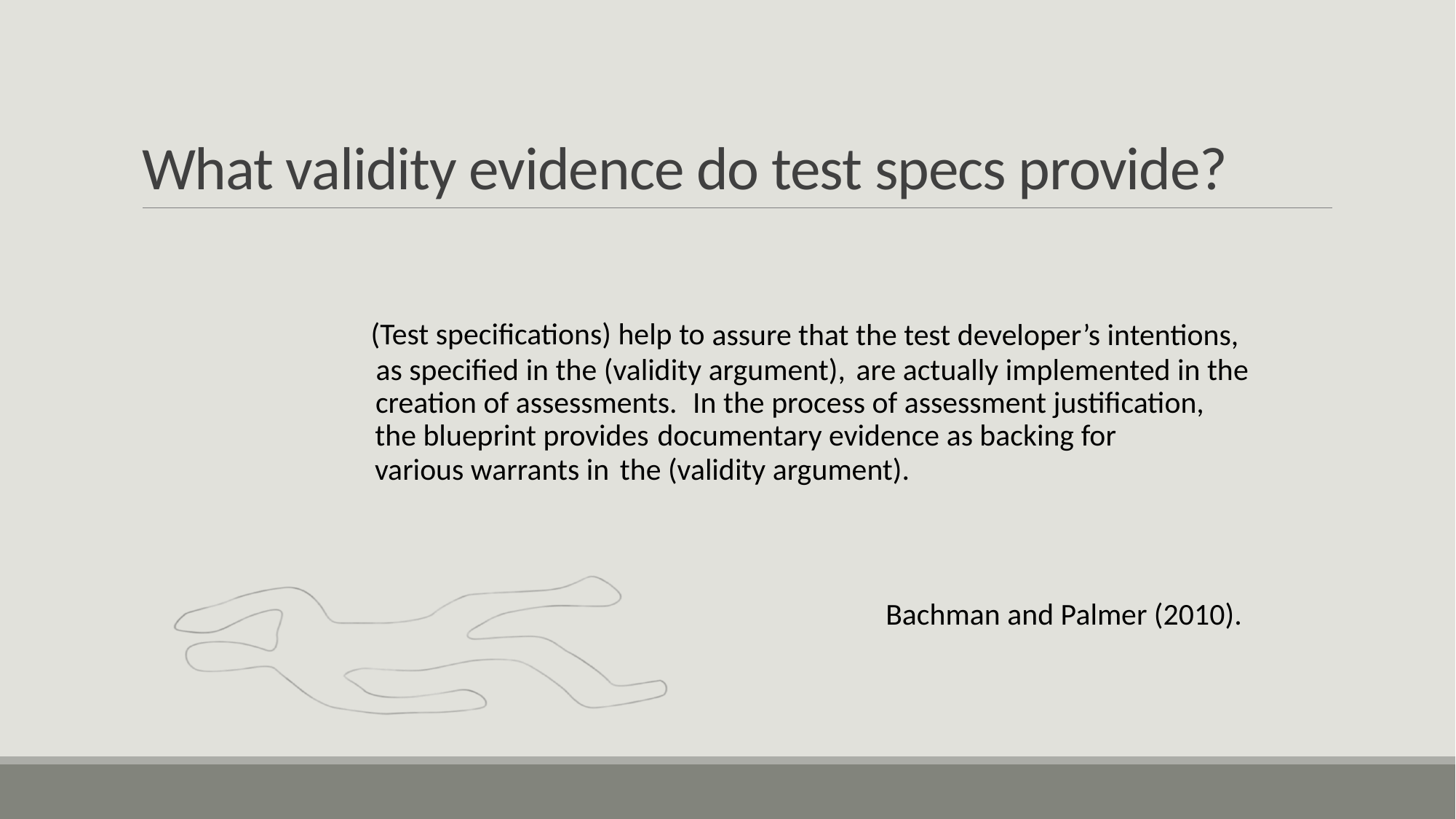

# What validity evidence do test specs provide?

(Test specifications) help to
assure that the test developer’s intentions,
as specified in the (validity argument),
are actually implemented in the
creation of assessments.
In the process of assessment justification,
the blueprint provides
documentary evidence as backing for
various warrants in
the (validity argument).

Bachman and Palmer (2010).